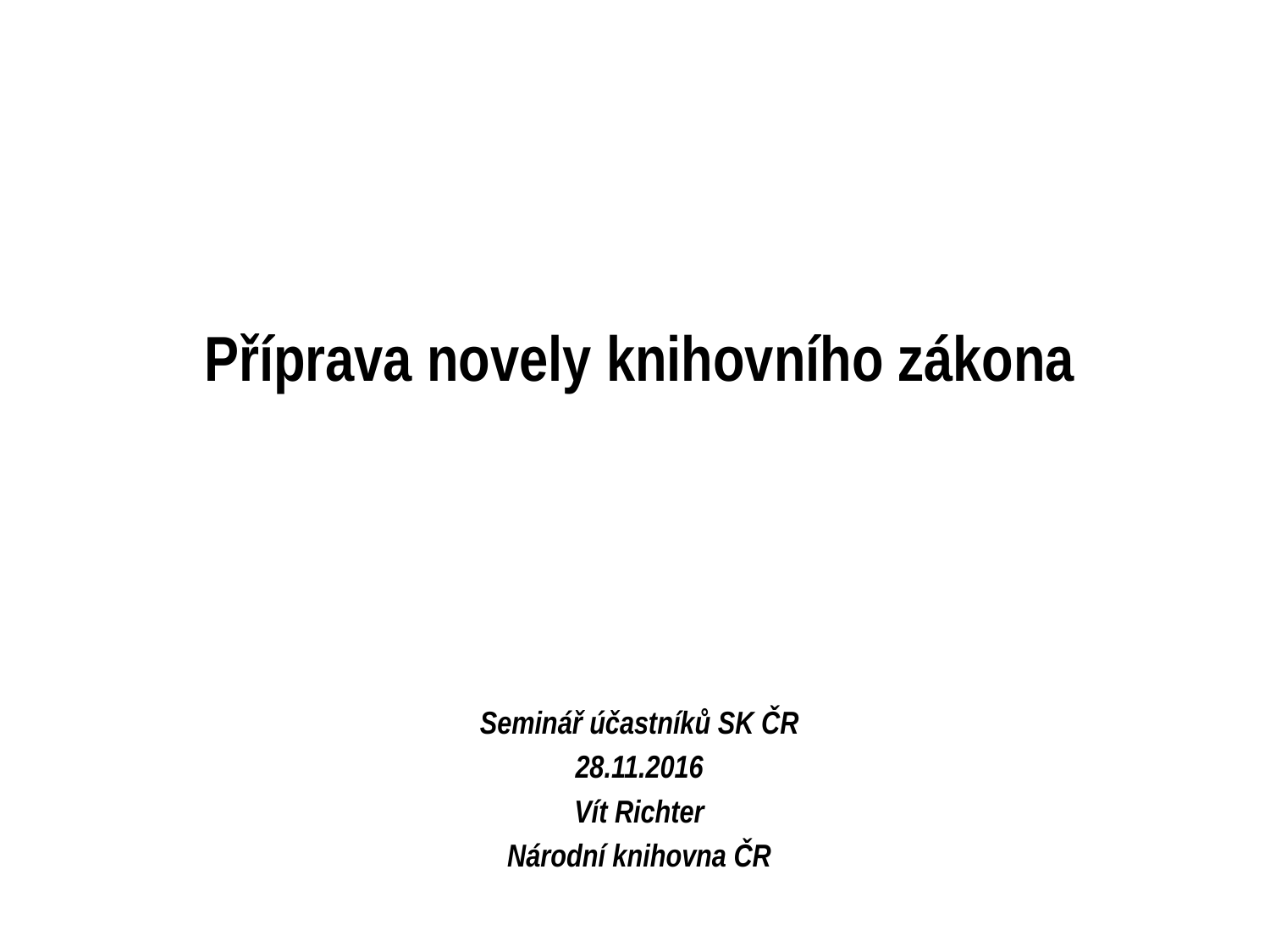

# Příprava novely knihovního zákona
Seminář účastníků SK ČR
28.11.2016
Vít Richter
Národní knihovna ČR